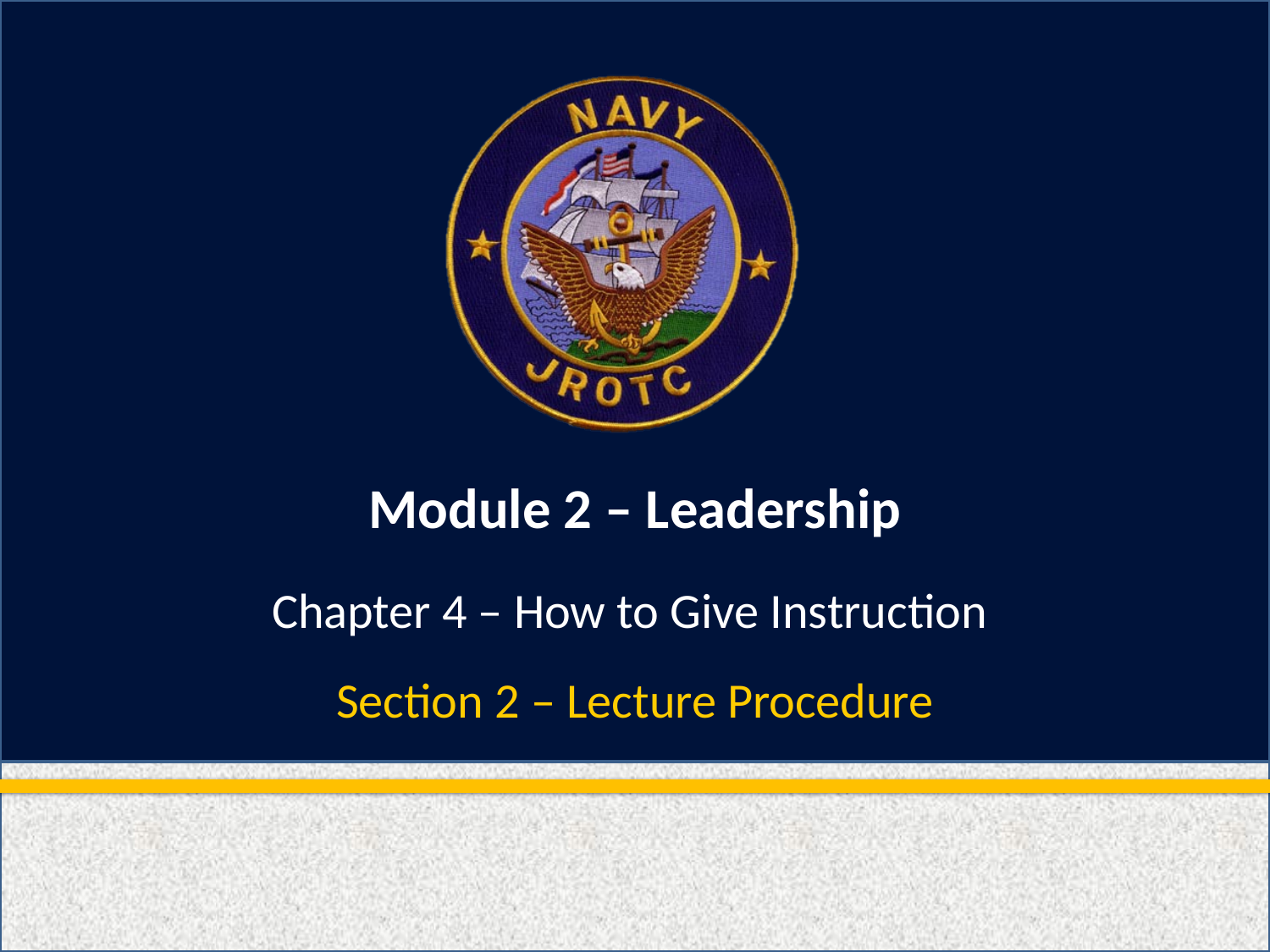

# Module 2 – Leadership
Chapter 4 – How to Give Instruction
Section 2 – Lecture Procedure